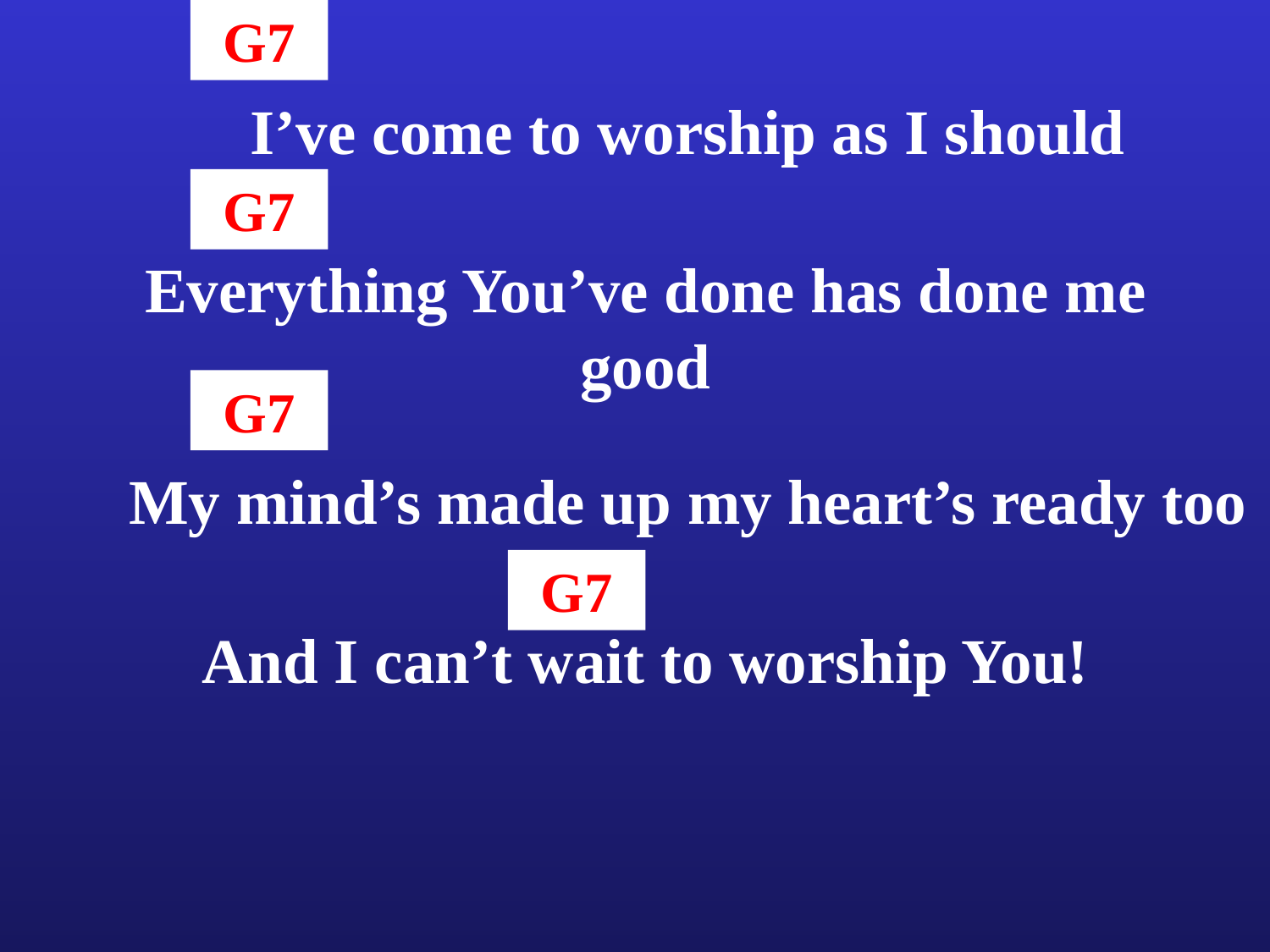

G7
I’ve come to worship as I should
G7
Everything You’ve done has done me good
G7
My mind’s made up my heart’s ready too
G7
And I can’t wait to worship You!